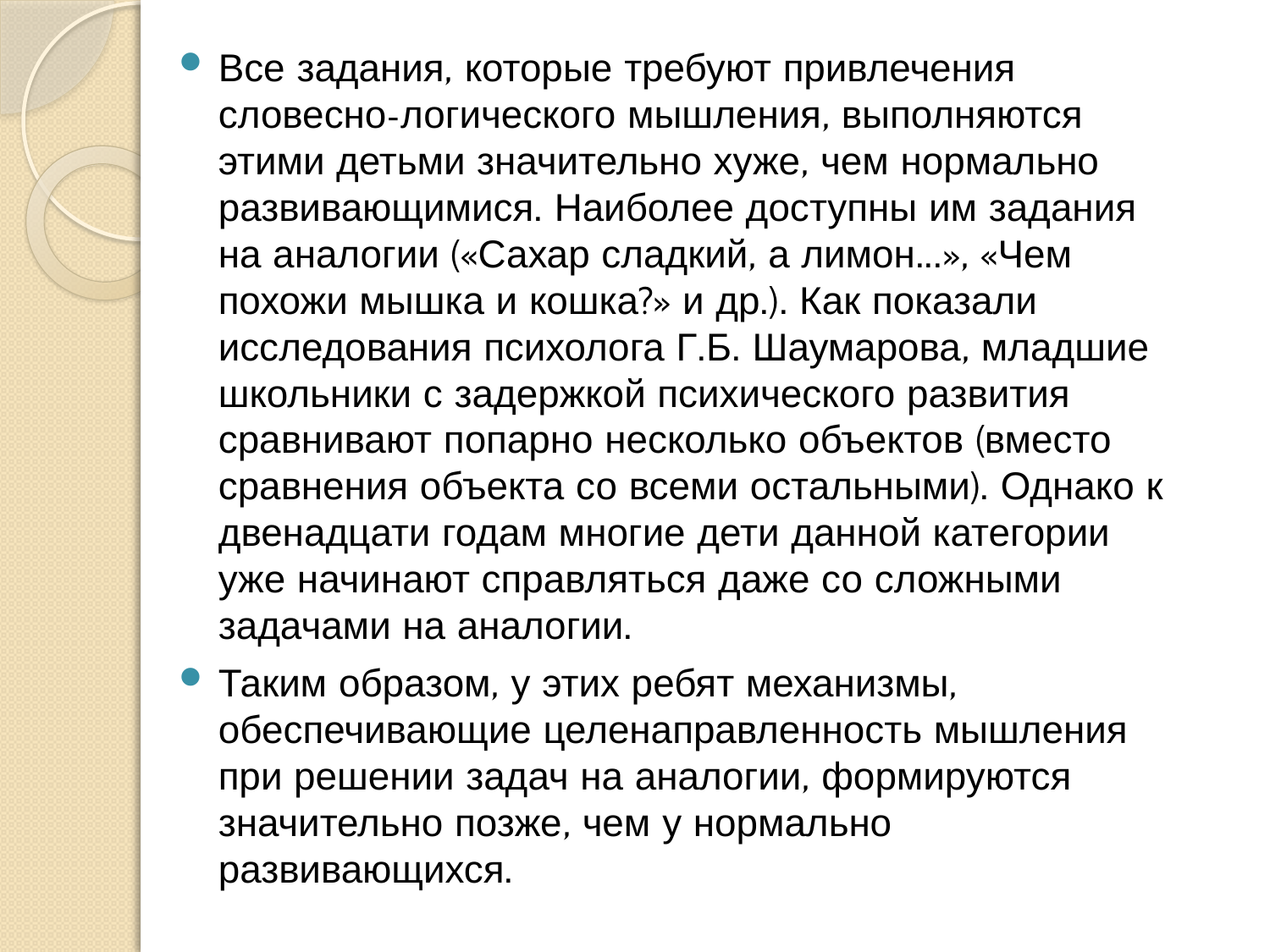

Все задания, которые требуют привлечения словесно-логического мышления, выполняются этими детьми значительно хуже, чем нормально развивающимися. Наиболее доступны им задания на аналогии («Сахар сладкий, а лимон...», «Чем похожи мышка и кошка?» и др.). Как показали исследования психолога Г.Б. Шаумарова, младшие школьники с задержкой психического развития сравнивают попарно несколько объектов (вместо сравнения объекта со всеми остальными). Однако к двенадцати годам многие дети данной категории уже начинают справляться даже со сложными задачами на аналогии.
Таким образом, у этих ребят механизмы, обеспечивающие целенаправленность мышления при решении задач на аналогии, формируются значительно позже, чем у нормально развивающихся.